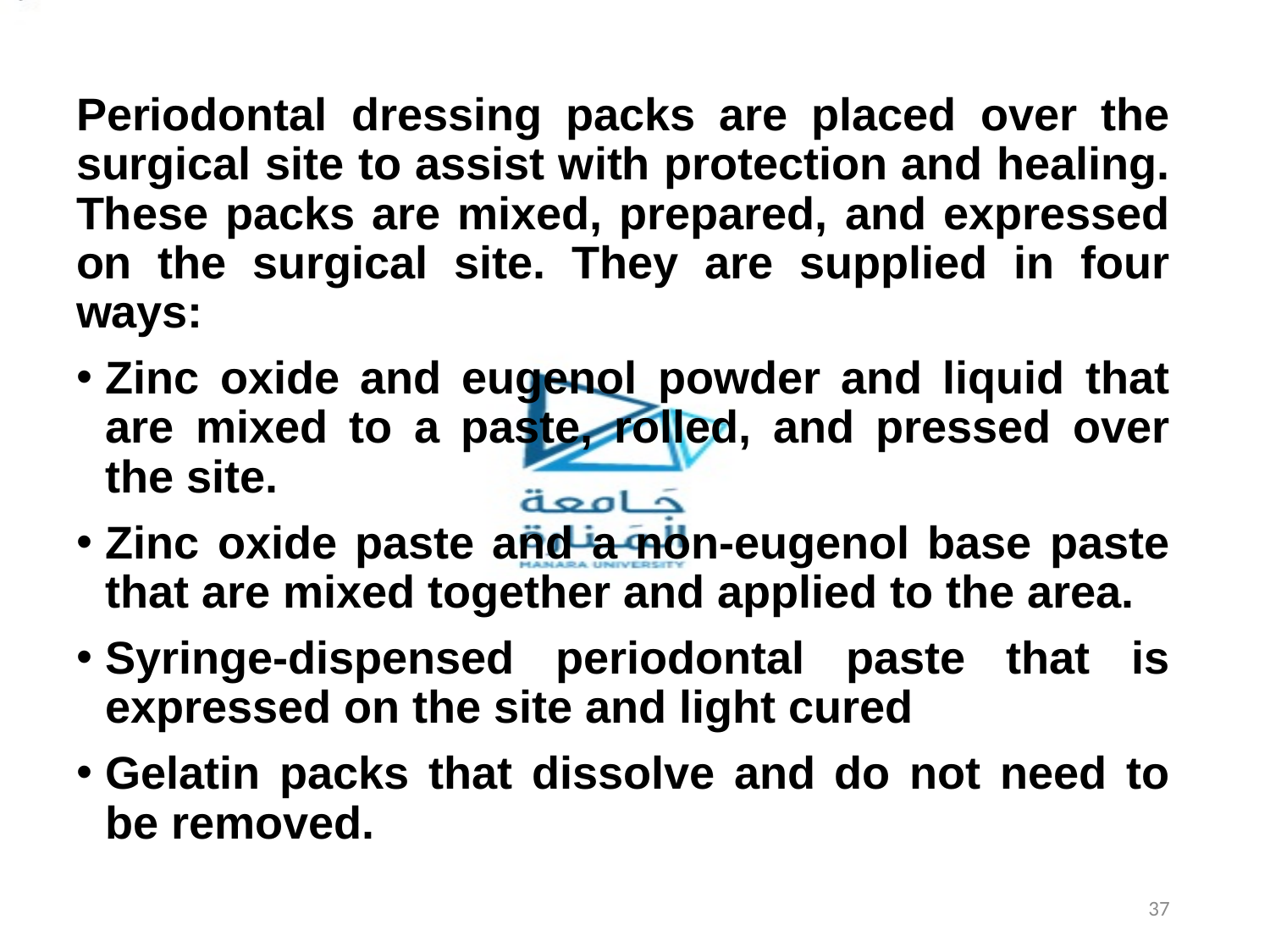

Periodontal dressing packs are placed over the surgical site to assist with protection and healing. These packs are mixed, prepared, and expressed on the surgical site. They are supplied in four ways:
Zinc oxide and eugenol powder and liquid that are mixed to a paste, rolled, and pressed over the site.
Zinc oxide paste and a non-eugenol base paste that are mixed together and applied to the area.
Syringe-dispensed periodontal paste that is expressed on the site and light cured
Gelatin packs that dissolve and do not need to be removed.
37